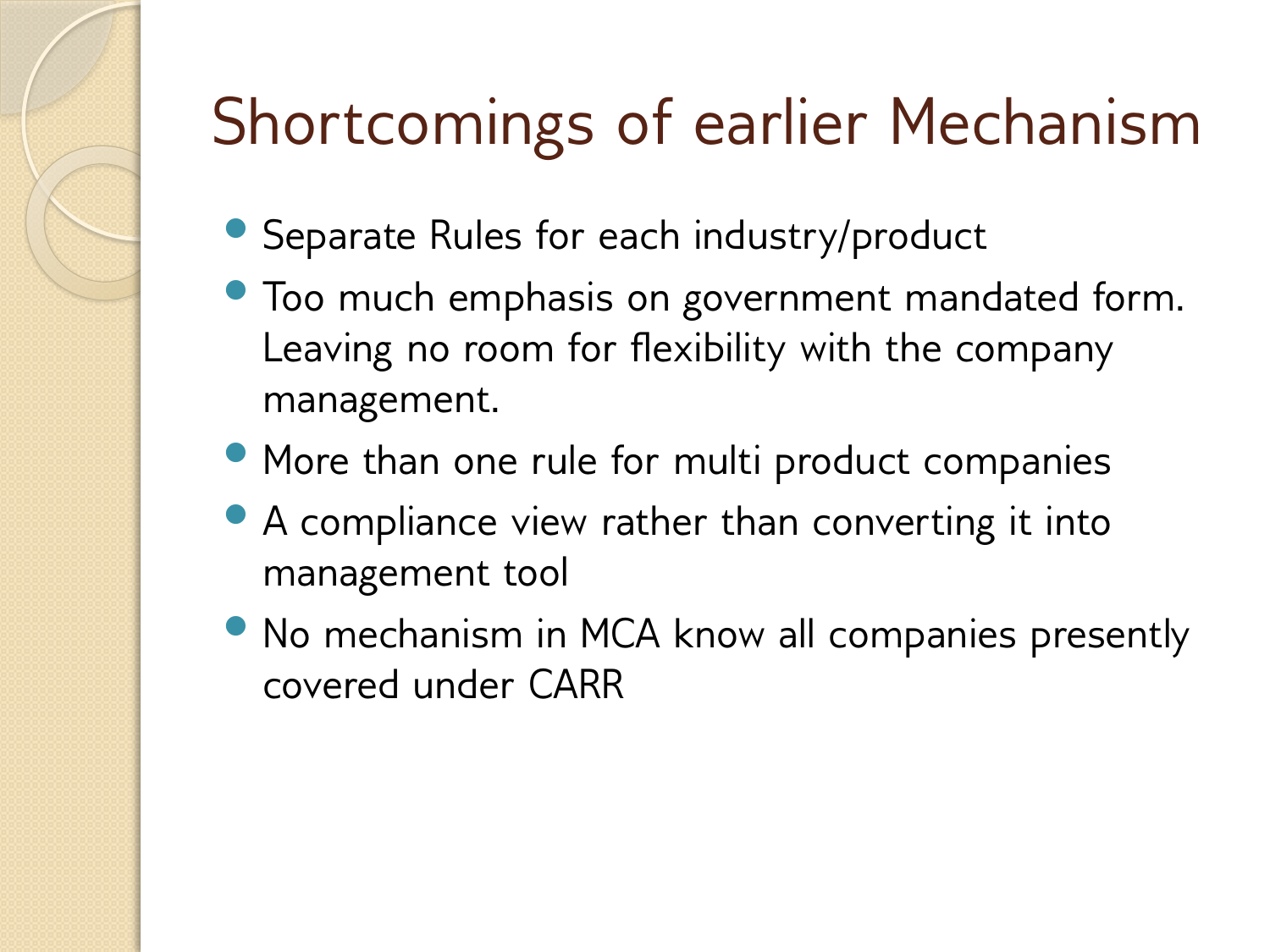

# Shortcomings of earlier Mechanism
Separate Rules for each industry/product
Too much emphasis on government mandated form. Leaving no room for flexibility with the company management.
More than one rule for multi product companies
A compliance view rather than converting it into management tool
No mechanism in MCA know all companies presently covered under CARR